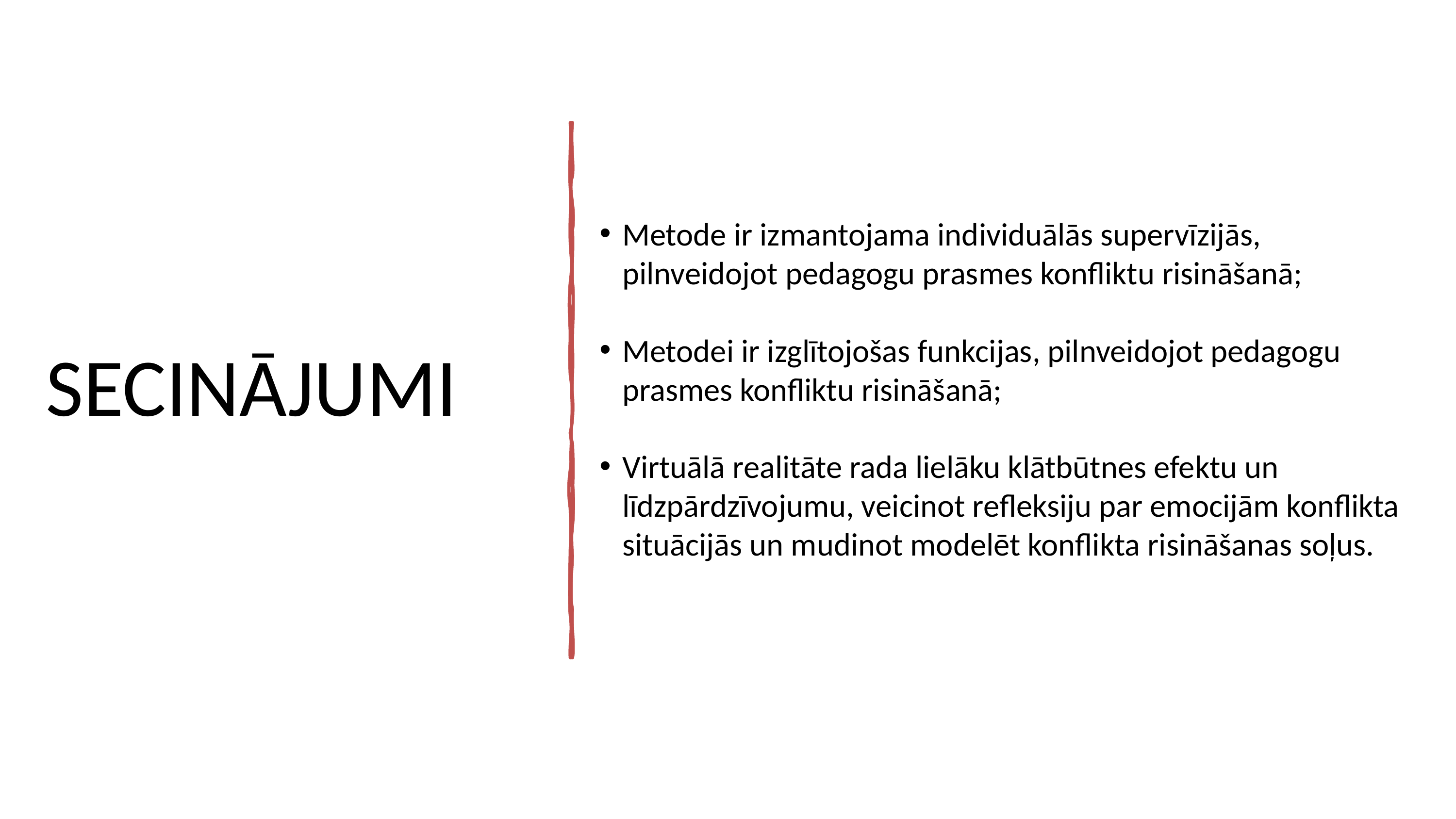

SECINĀJUMI
Metode ir izmantojama individuālās supervīzijās, pilnveidojot pedagogu prasmes konfliktu risināšanā;

Metodei ir izglītojošas funkcijas, pilnveidojot pedagogu prasmes konfliktu risināšanā;

Virtuālā realitāte rada lielāku klātbūtnes efektu un līdzpārdzīvojumu, veicinot refleksiju par emocijām konflikta situācijās un mudinot modelēt konflikta risināšanas soļus.